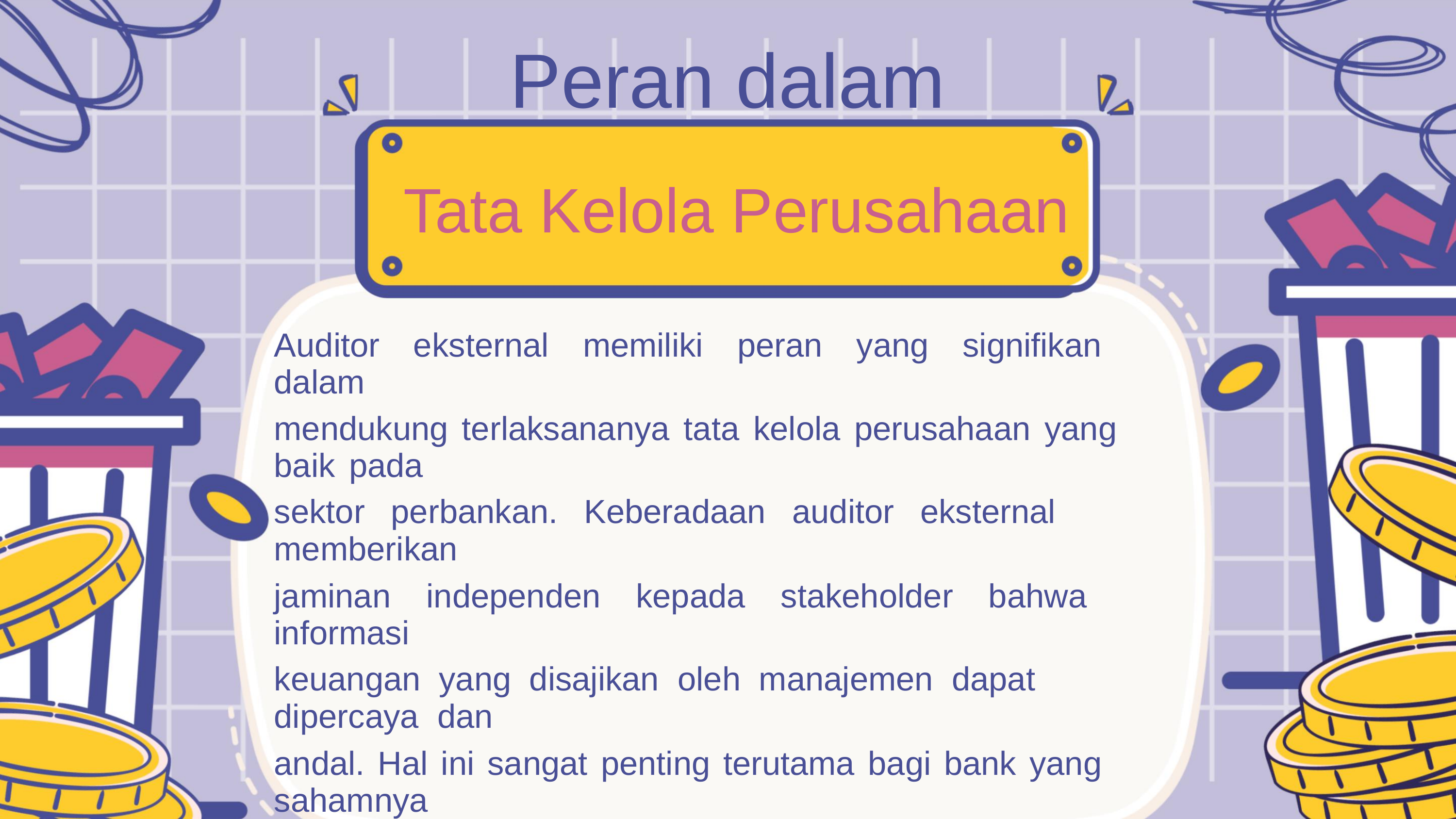

Peran dalam
Tata Kelola Perusahaan
Auditor eksternal memiliki peran yang signifikan dalam
mendukung terlaksananya tata kelola perusahaan yang baik pada
sektor perbankan. Keberadaan auditor eksternal memberikan
jaminan independen kepada stakeholder bahwa informasi
keuangan yang disajikan oleh manajemen dapat dipercaya dan
andal. Hal ini sangat penting terutama bagi bank yang sahamnya
tercatat di bursa efek, karena investor dan calon investor
memerlukan informasi keuangan yang kredibel sebagai dasar
pengambilan keputusan investasi.